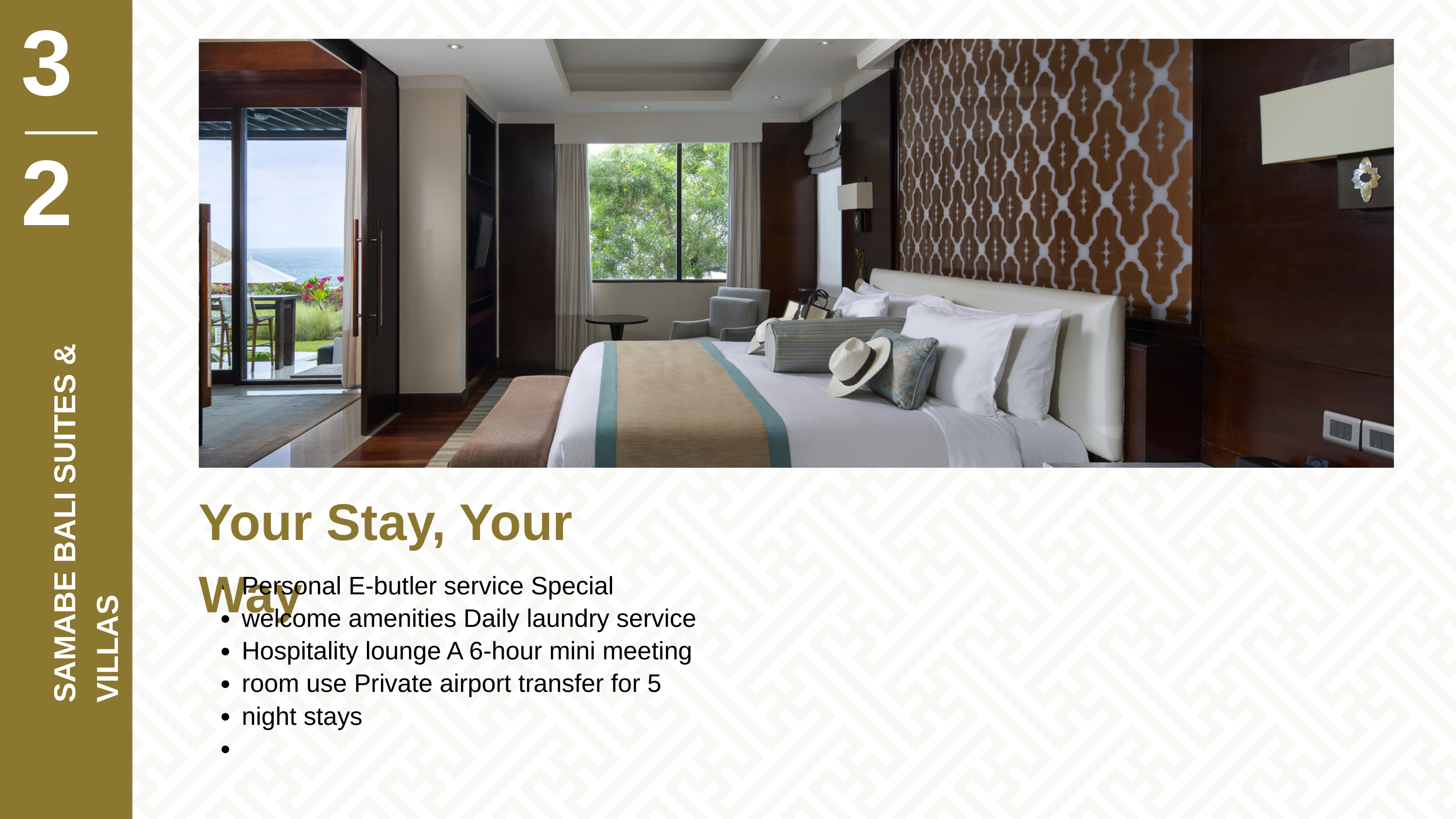

32

SAMABE BALI SUITES & VILLAS
Your Stay, Your Way
Personal E-butler service Special welcome amenities Daily laundry service Hospitality lounge A 6-hour mini meeting room use Private airport transfer for 5 night stays